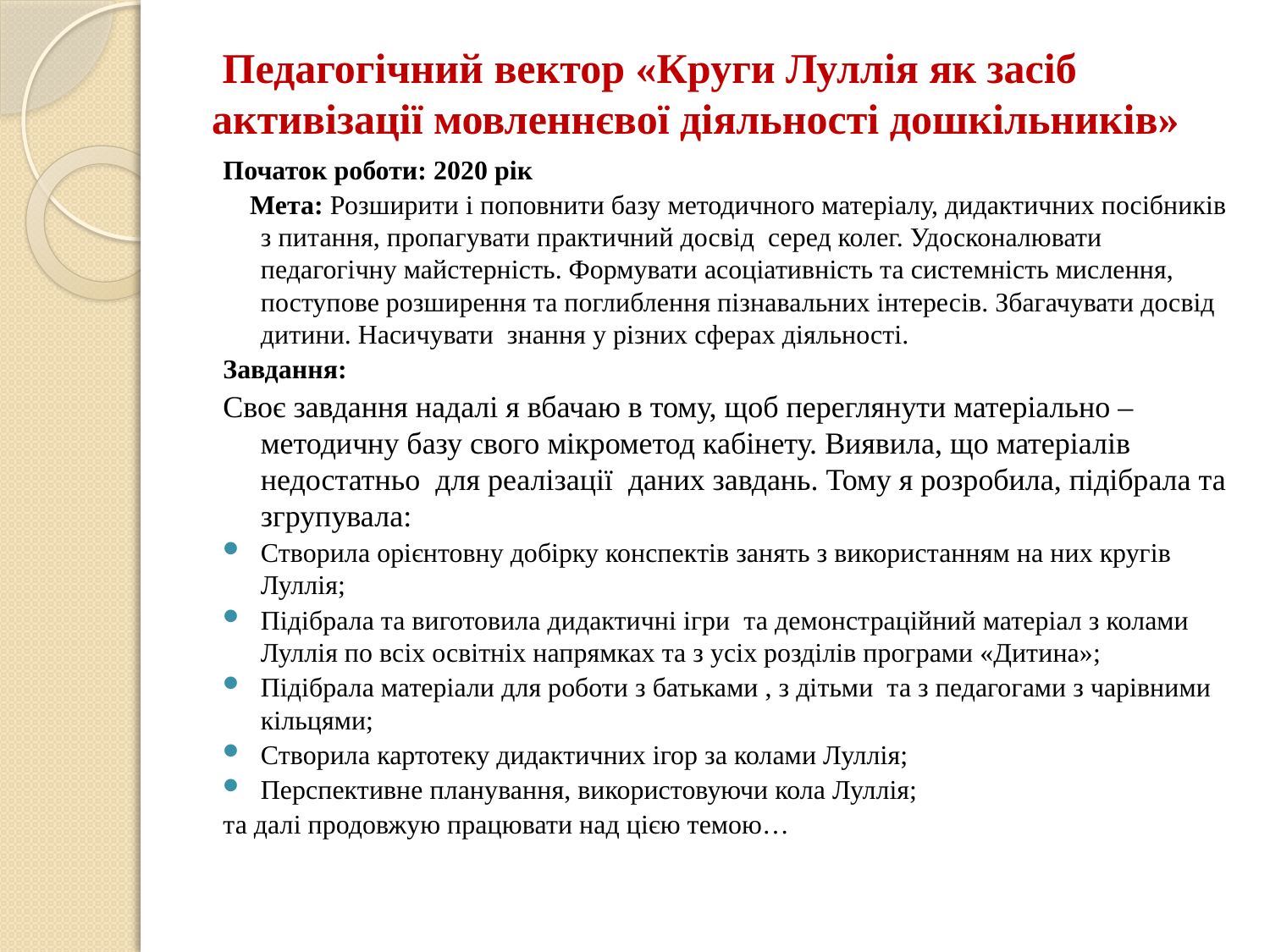

# Педагогічний вектор «Круги Луллія як засіб активізації мовленнєвої діяльності дошкільників»
Початок роботи: 2020 рік
    Мета: Розширити і поповнити базу методичного матеріалу, дидактичних посібників з питання, пропагувати практичний досвід  серед колег. Удосконалювати педагогічну майстерність. Формувати асоціативність та системність мислення, поступове розширення та поглиблення пізнавальних інтересів. Збагачувати досвід дитини. Насичувати  знання у різних сферах діяльності.
Завдання:
Своє завдання надалі я вбачаю в тому, щоб переглянути матеріально – методичну базу свого мікрометод кабінету. Виявила, що матеріалів недостатньо  для реалізації  даних завдань. Тому я розробила, підібрала та згрупувала:
Створила орієнтовну добірку конспектів занять з використанням на них кругів Луллія;
Підібрала та виготовила дидактичні ігри  та демонстраційний матеріал з колами Луллія по всіх освітніх напрямках та з усіх розділів програми «Дитина»;
Підібрала матеріали для роботи з батьками , з дітьми  та з педагогами з чарівними кільцями;
Створила картотеку дидактичних ігор за колами Луллія;
Перспективне планування, використовуючи кола Луллія;
та далі продовжую працювати над цією темою…